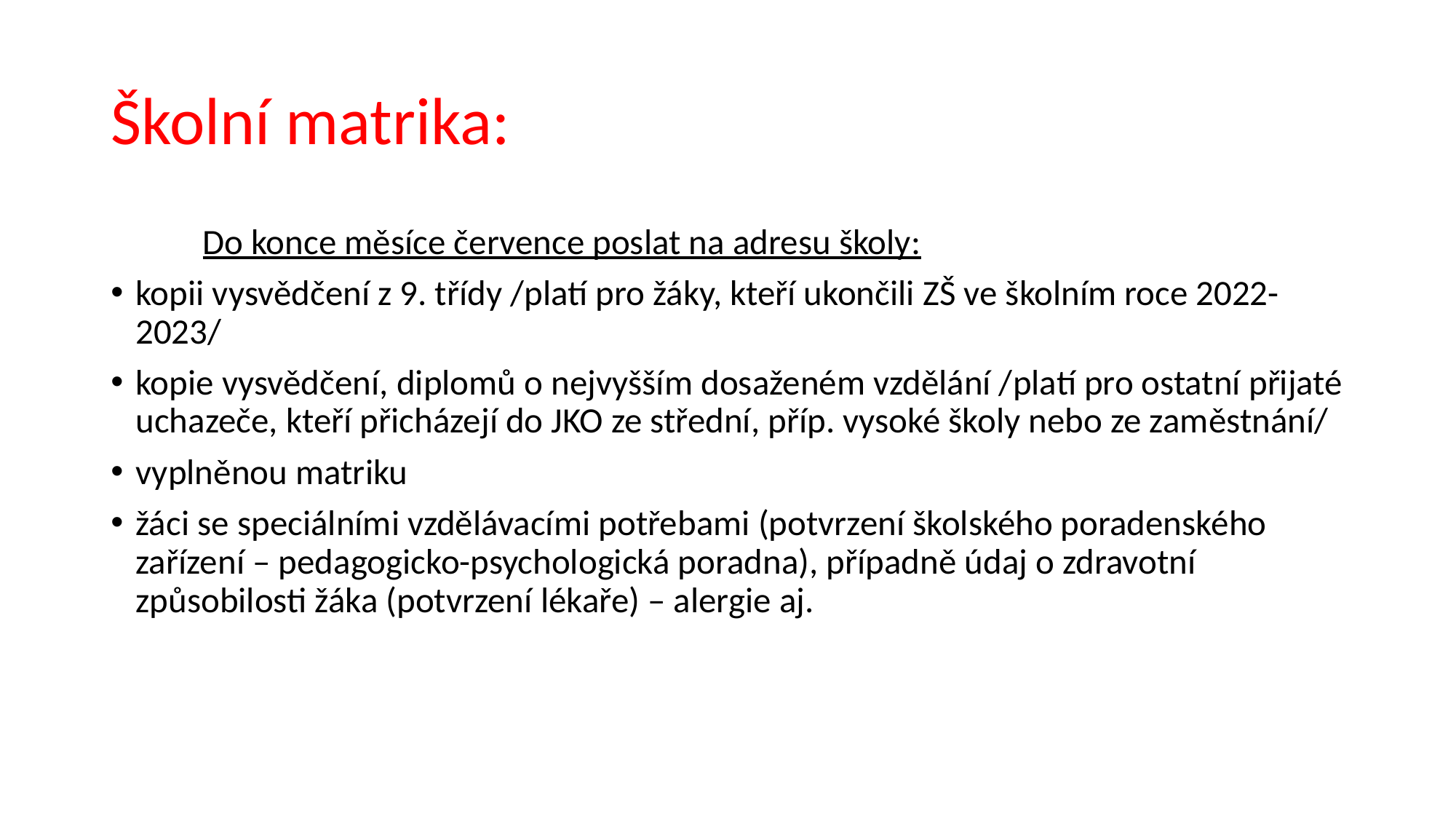

# Školní matrika:
		Do konce měsíce července poslat na adresu školy:
kopii vysvědčení z 9. třídy /platí pro žáky, kteří ukončili ZŠ ve školním roce 2022-2023/
kopie vysvědčení, diplomů o nejvyšším dosaženém vzdělání /platí pro ostatní přijaté uchazeče, kteří přicházejí do JKO ze střední, příp. vysoké školy nebo ze zaměstnání/
vyplněnou matriku
žáci se speciálními vzdělávacími potřebami (potvrzení školského poradenského zařízení – pedagogicko-psychologická poradna), případně údaj o zdravotní způsobilosti žáka (potvrzení lékaře) – alergie aj.